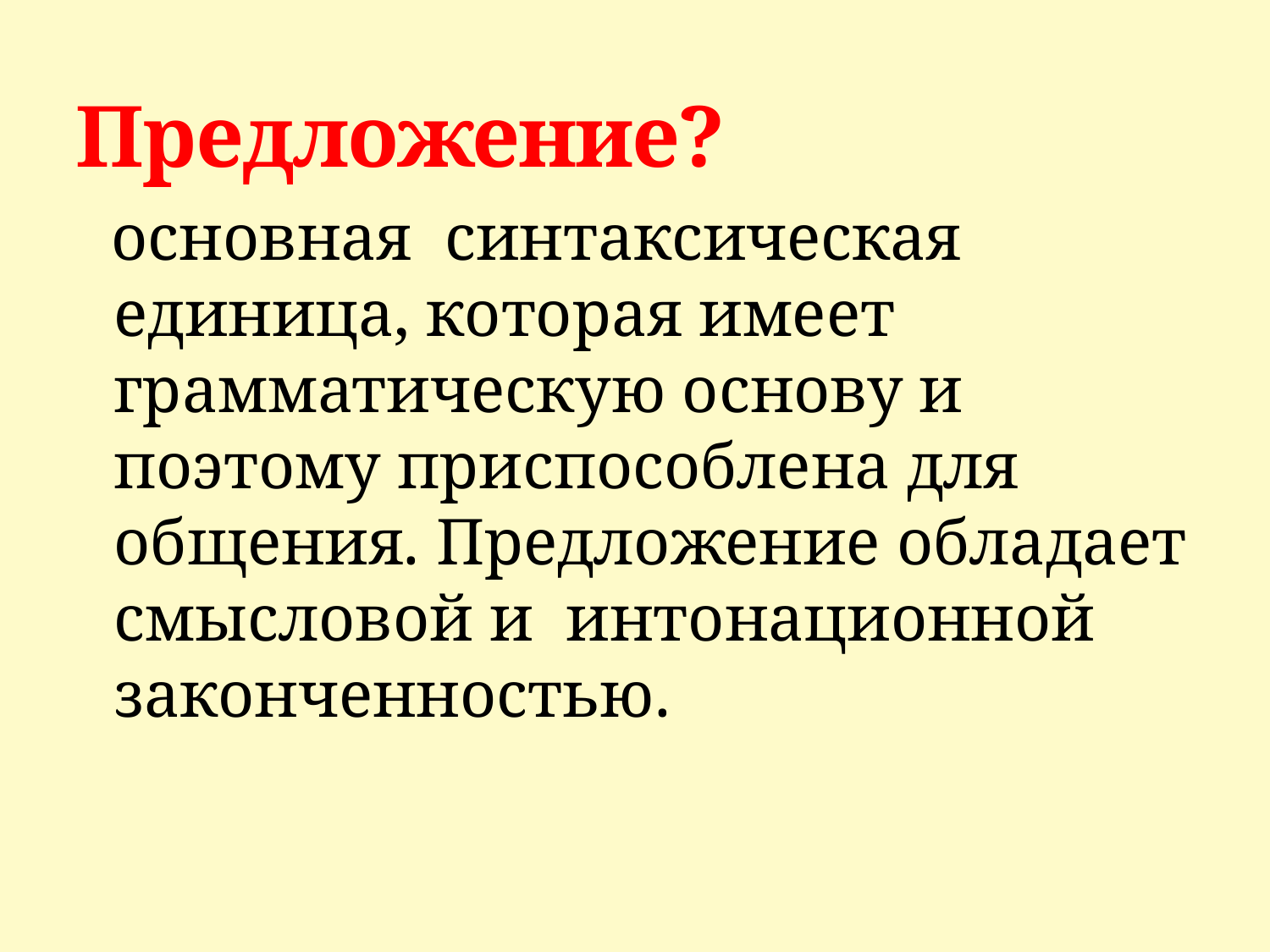

# Предложение?
   основная  синтаксическая единица, которая имеет грамматическую основу и поэтому приспособлена для общения. Предложение обладает смысловой и  интонационной законченностью.